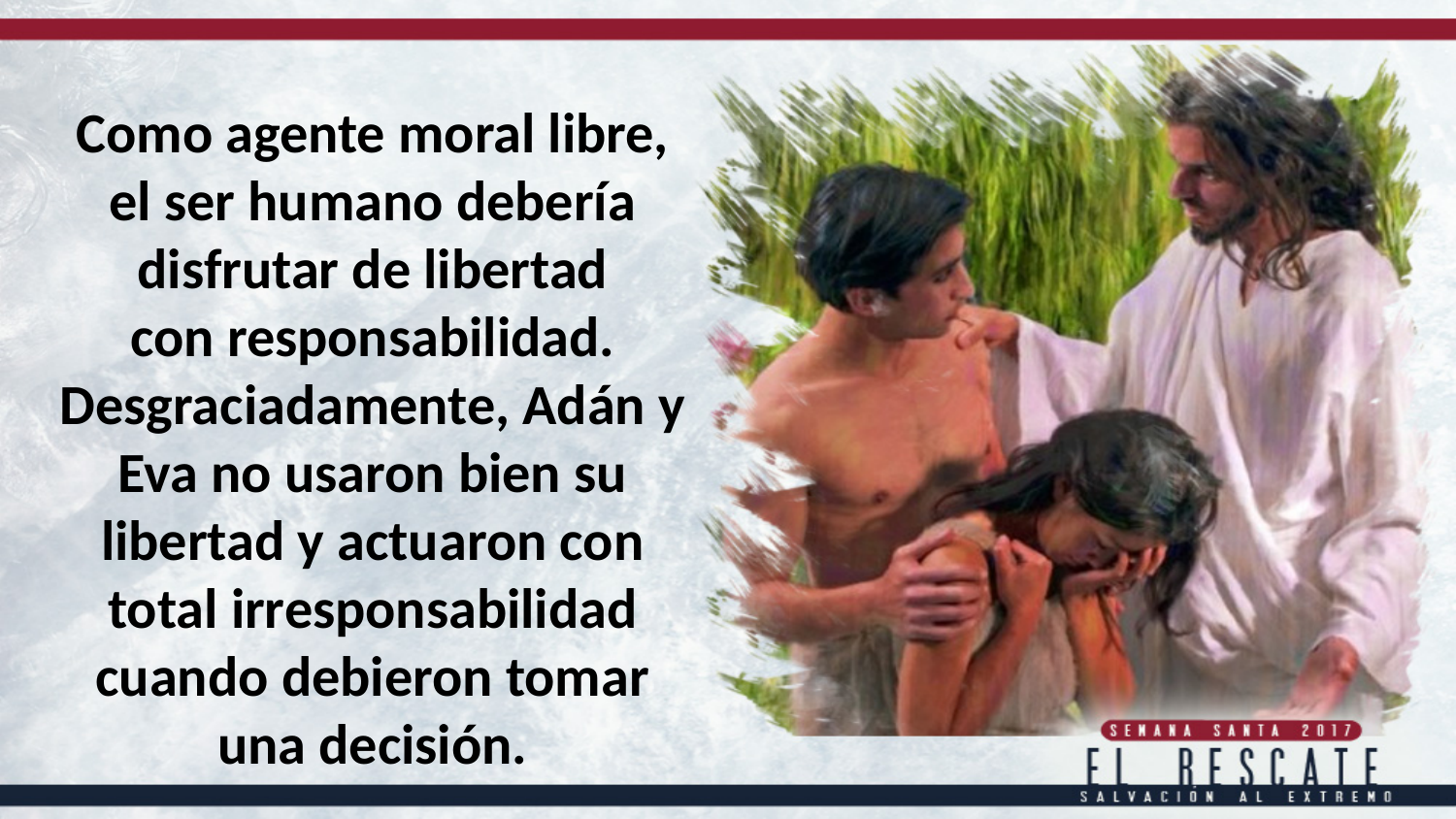

Como agente moral libre, el ser humano debería disfrutar de libertad
con responsabilidad. Desgraciadamente, Adán y Eva no usaron bien su
libertad y actuaron con total irresponsabilidad cuando debieron tomar
una decisión.